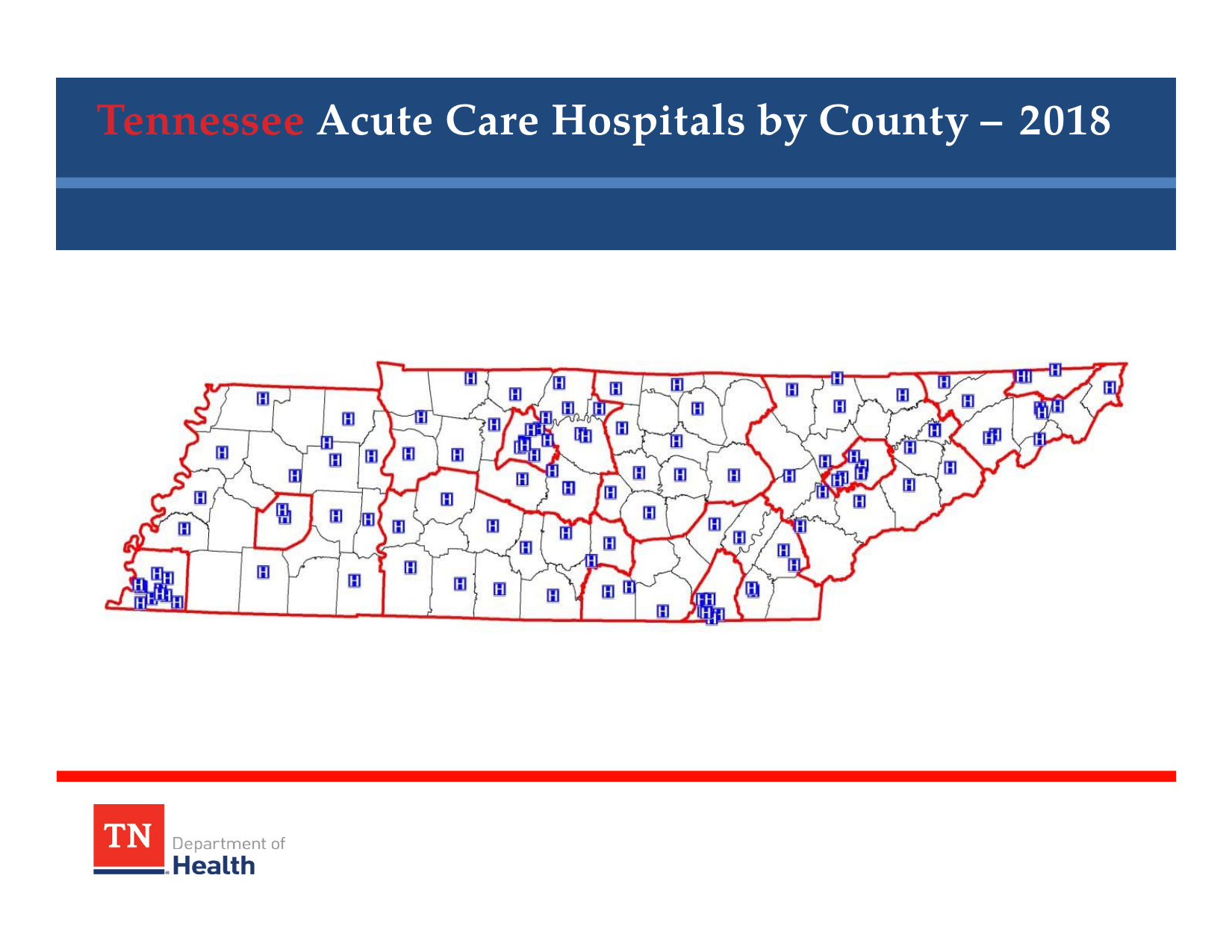

# Tennessee Acute Care Hospitals by County – 2018